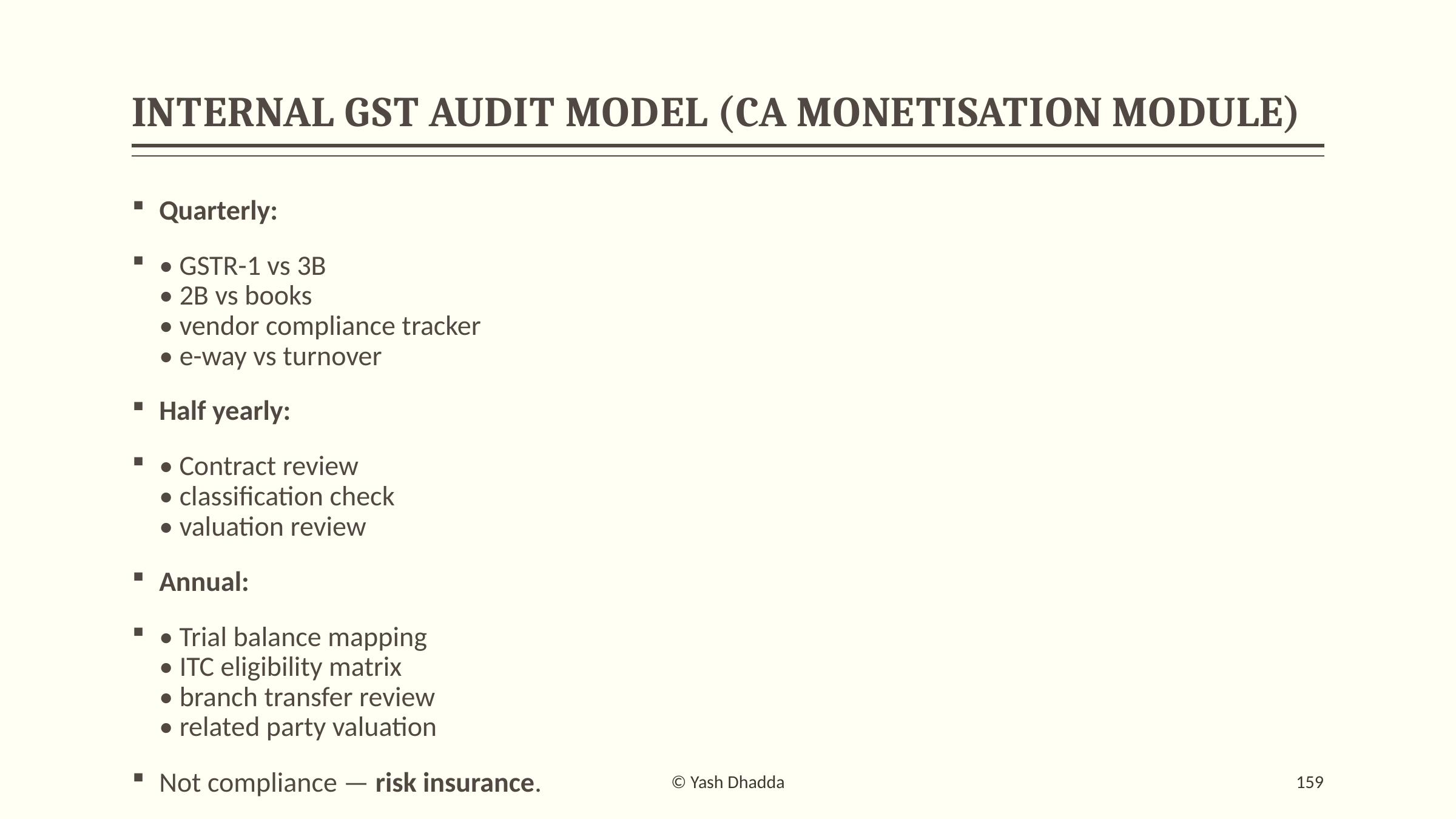

# INTERNAL GST AUDIT MODEL (CA MONETISATION MODULE)
Quarterly:
• GSTR-1 vs 3B
• 2B vs books
• vendor compliance tracker
• e-way vs turnover
Half yearly:
• Contract review
• classification check
• valuation review
Annual:
• Trial balance mapping
• ITC eligibility matrix
• branch transfer review
• related party valuation
Not compliance — risk insurance.

© Yash Dhadda
159